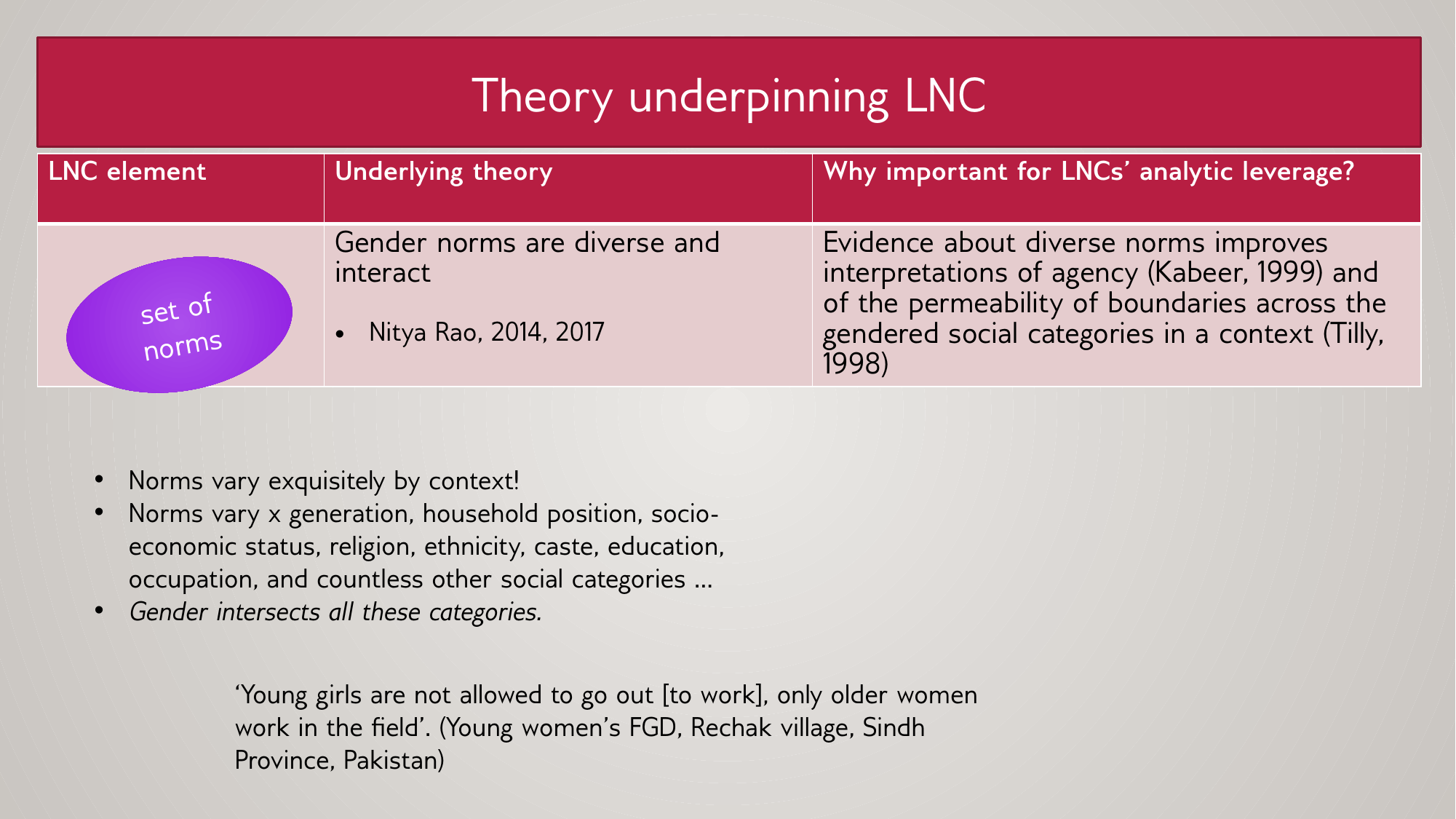

Theory underpinning LNC

| LNC element | Underlying theory | Why important for LNCs’ analytic leverage? |
| --- | --- | --- |
|  | Gender norms are diverse and interact Nitya Rao, 2014, 2017 | Evidence about diverse norms improves interpretations of agency (Kabeer, 1999) and of the permeability of boundaries across the gendered social categories in a context (Tilly, 1998) |
set of norms
Norms vary exquisitely by context!
Norms vary x generation, household position, socio-economic status, religion, ethnicity, caste, education, occupation, and countless other social categories ...
Gender intersects all these categories.

‘Young girls are not allowed to go out [to work], only older women work in the field’. (Young women’s FGD, Rechak village, Sindh Province, Pakistan)